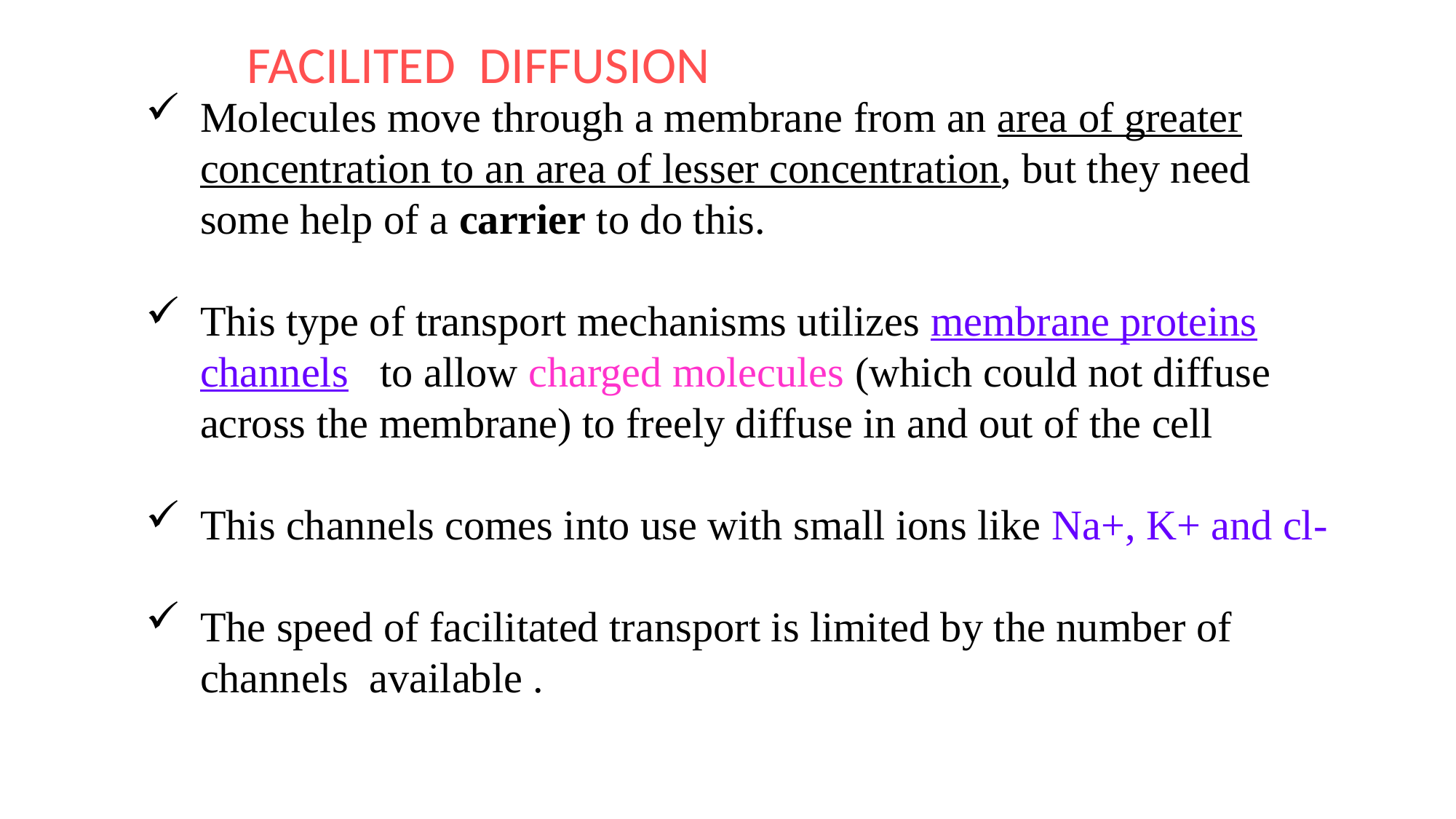

# FACILITED  DIFFUSION

Molecules move through a membrane from an area of greater concentration to an area of lesser concentration, but they need some help of a carrier to do this.

This type of transport mechanisms utilizes membrane proteins channels   to allow charged molecules (which could not diffuse across the membrane) to freely diffuse in and out of the cell

This channels comes into use with small ions like Na+, K+ and cl-

The speed of facilitated transport is limited by the number of channels  available .